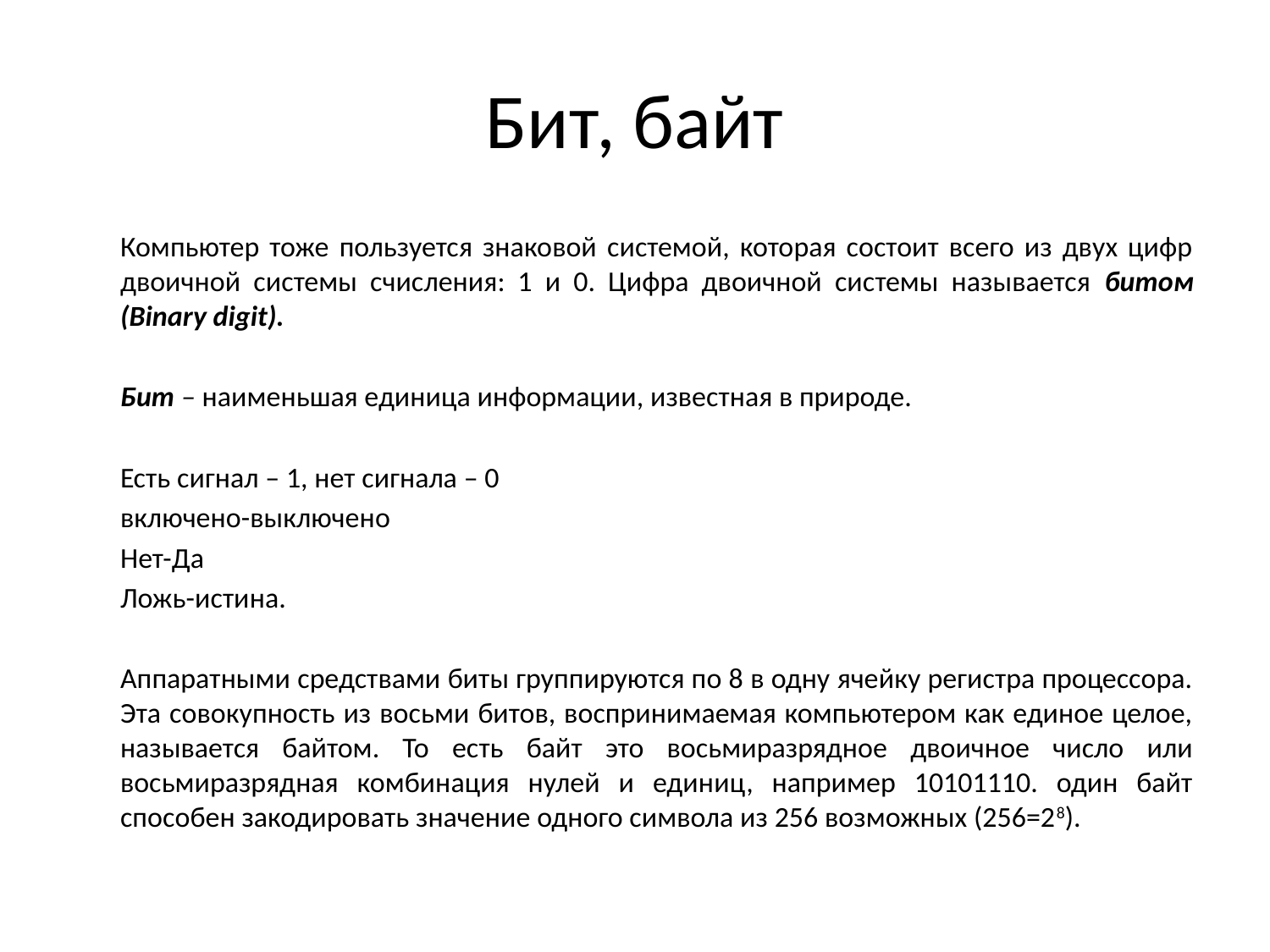

# Бит, байт
	Компьютер тоже пользуется знаковой системой, которая состоит всего из двух цифр двоичной системы счисления: 1 и 0. Цифра двоичной системы называется битом (Binary digit).

	Бит – наименьшая единица информации, известная в природе.

	Есть сигнал – 1, нет сигнала – 0
	включено-выключено
	Нет-Да
	Ложь-истина.

	Аппаратными средствами биты группируются по 8 в одну ячейку регистра процессора. Эта совокупность из восьми битов, воспринимаемая компьютером как единое целое, называется байтом. То есть байт это восьмиразрядное двоичное число или восьмиразрядная комбинация нулей и единиц, например 10101110. один байт способен закодировать значение одного символа из 256 возможных (256=28).